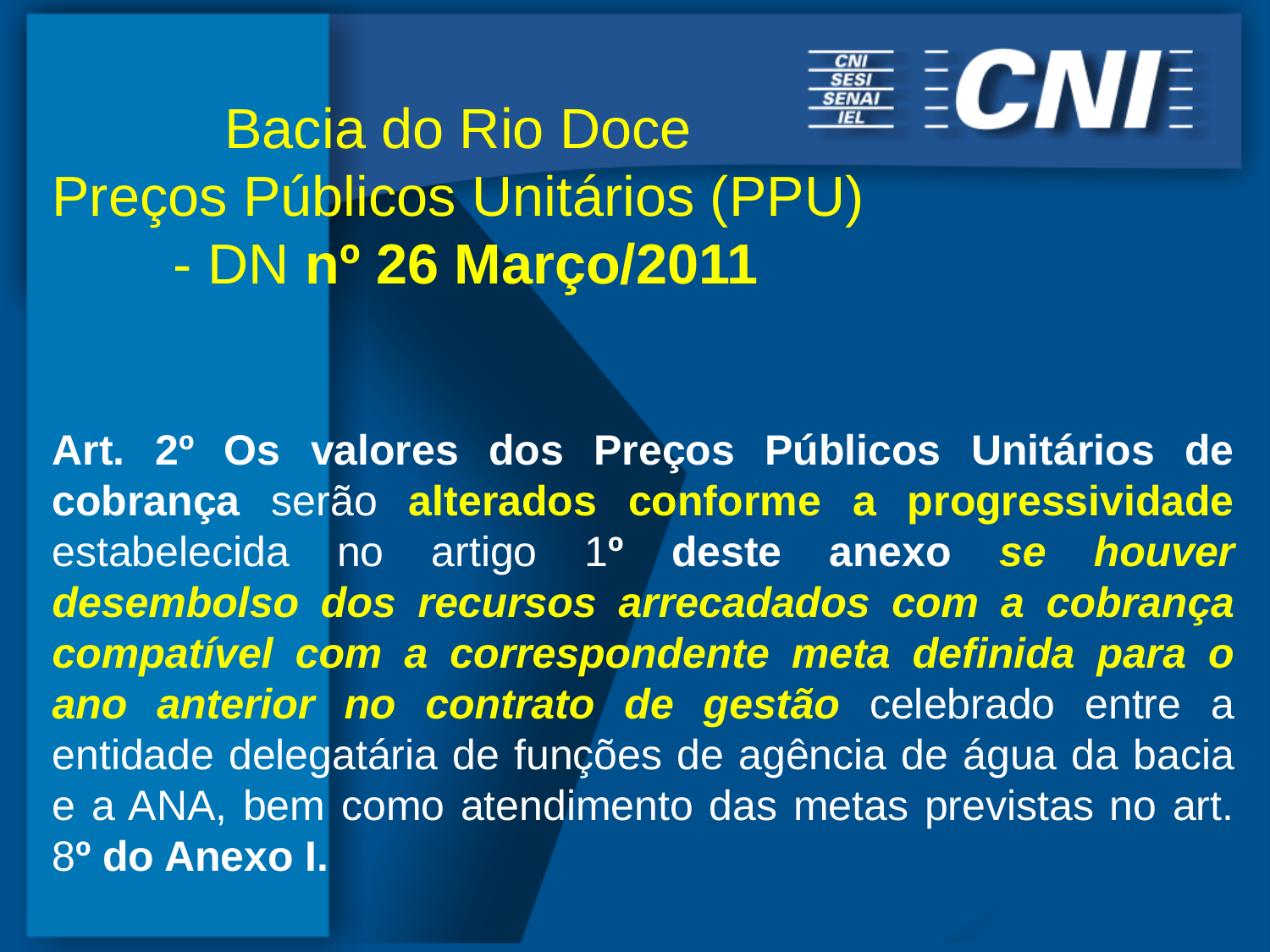

Bacia do Rio Doce
Preços Públicos Unitários (PPU)
- DN nº 26 Março/2011
Art. 2º Os valores dos Preços Públicos Unitários de cobrança serão alterados conforme a progressividade estabelecida no artigo 1º deste anexo se houver desembolso dos recursos arrecadados com a cobrança compatível com a correspondente meta definida para o ano anterior no contrato de gestão celebrado entre a entidade delegatária de funções de agência de água da bacia e a ANA, bem como atendimento das metas previstas no art. 8º do Anexo I.